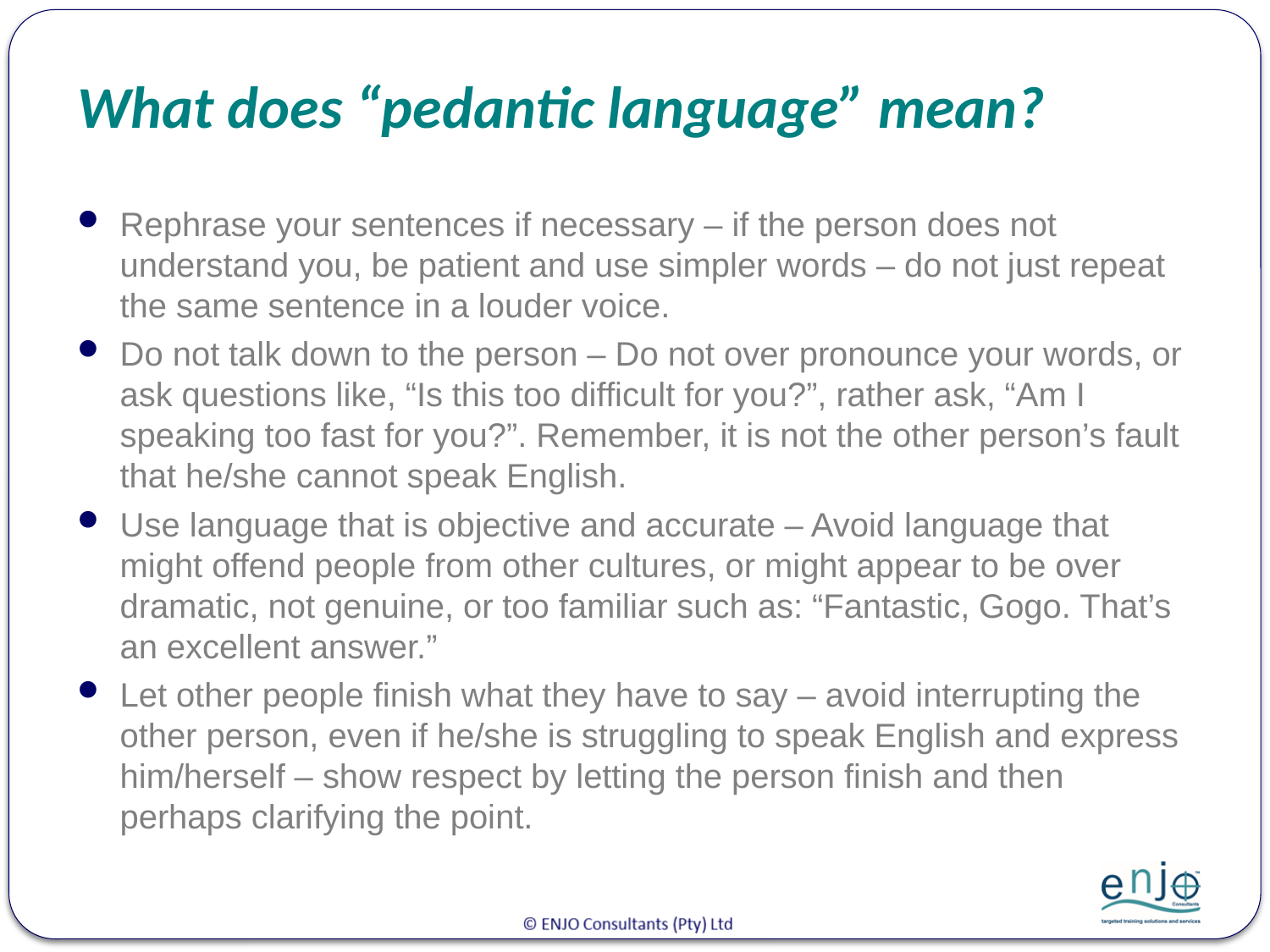

# What does “pedantic language” mean?
Rephrase your sentences if necessary – if the person does not understand you, be patient and use simpler words – do not just repeat the same sentence in a louder voice.
Do not talk down to the person – Do not over pronounce your words, or ask questions like, “Is this too difficult for you?”, rather ask, “Am I speaking too fast for you?”. Remember, it is not the other person’s fault that he/she cannot speak English.
Use language that is objective and accurate – Avoid language that might offend people from other cultures, or might appear to be over dramatic, not genuine, or too familiar such as: “Fantastic, Gogo. That’s an excellent answer.”
Let other people finish what they have to say – avoid interrupting the other person, even if he/she is struggling to speak English and express him/herself – show respect by letting the person finish and then perhaps clarifying the point.